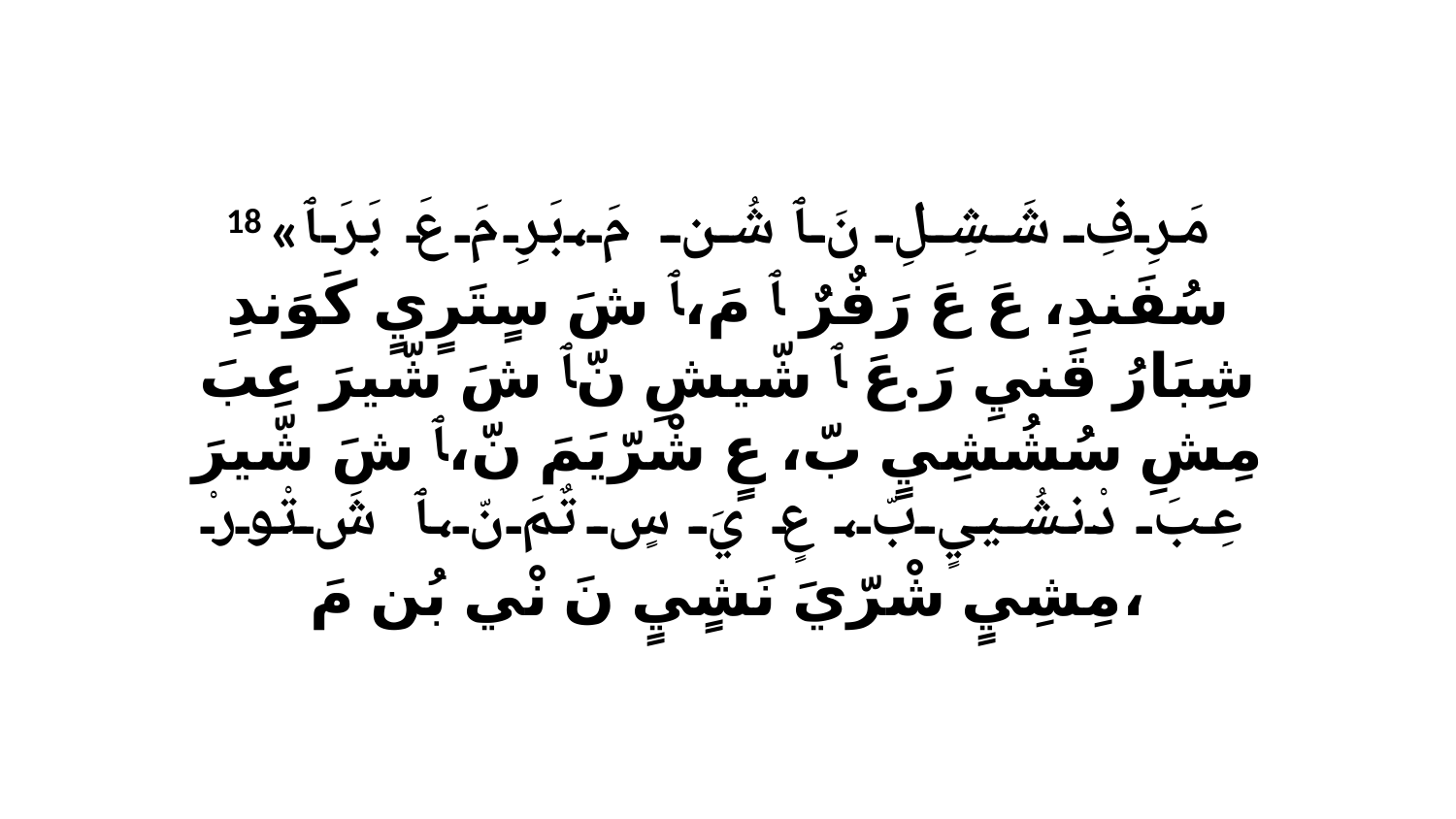

18 «مَرِفِ شَشِلِ نَ ﭑ شُن مَ،بَرِ مَ عَ بَرَ ﭑ سُفَندِ، عَ عَ رَفٌرٌ ﭑ مَ،ﭑ شَ سٍتَرٍيٍ كَوَندِ شِبَارُ قَنيِ رَ.عَ ﭑ شّيشِ نّﭑ شَ شّيرَ عِبَ مِشِ سُشُشِيٍ بّ، عٍ شْرّيَمَ نّ،ﭑ شَ شّيرَ عِبَ دْنشُييٍ بّ، عٍ يَ سٍ تٌمَ نّ،ﭑ شَ تْورْ مِشِيٍ شْرّيَ نَشٍيٍ نَ نْي بُن مَ،